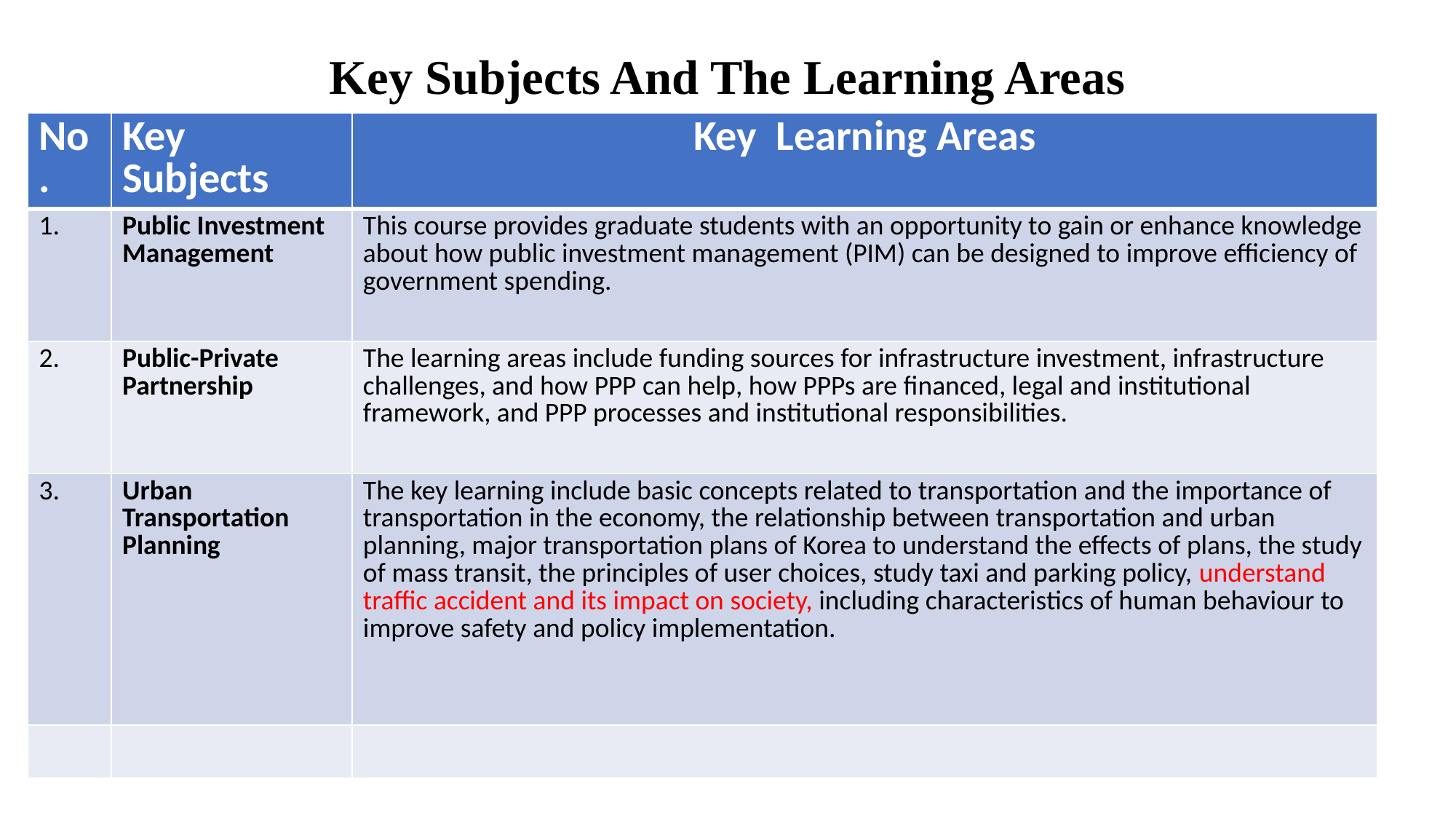

# Key Subjects And The Learning Areas
| No. | Key Subjects | Key Learning Areas |
| --- | --- | --- |
| 1. | Public Investment Management | This course provides graduate students with an opportunity to gain or enhance knowledge about how public investment management (PIM) can be designed to improve efficiency of government spending. |
| 2. | Public-Private Partnership | The learning areas include funding sources for infrastructure investment, infrastructure challenges, and how PPP can help, how PPPs are financed, legal and institutional framework, and PPP processes and institutional responsibilities. |
| 3. | Urban Transportation Planning | The key learning include basic concepts related to transportation and the importance of transportation in the economy, the relationship between transportation and urban planning, major transportation plans of Korea to understand the effects of plans, the study of mass transit, the principles of user choices, study taxi and parking policy, understand traffic accident and its impact on society, including characteristics of human behaviour to improve safety and policy implementation. |
|  |  |  |